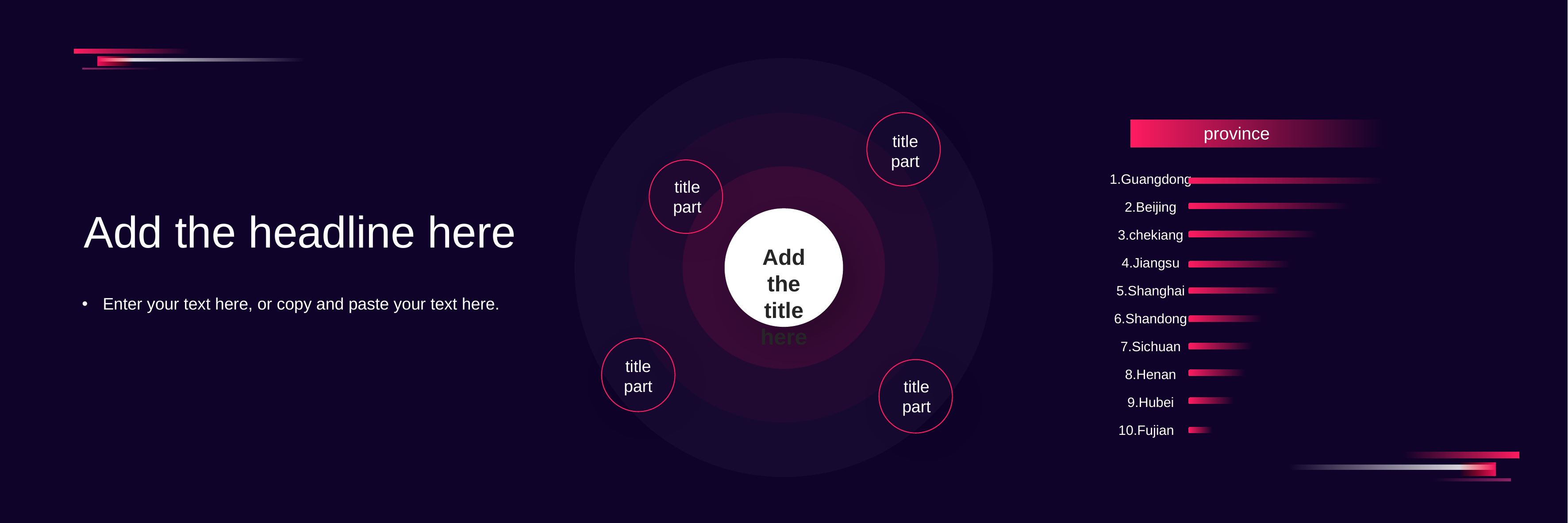

province

title
part

1.Guangdong
title
part

2.Beijing
Add the headline here

3.chekiang

Add the title here
4.Jiangsu

5.Shanghai
Enter your text here, or copy and paste your text here.

6.Shandong

7.Sichuan

title
part

8.Henan

title
part
9.Hubei

10.Fujian